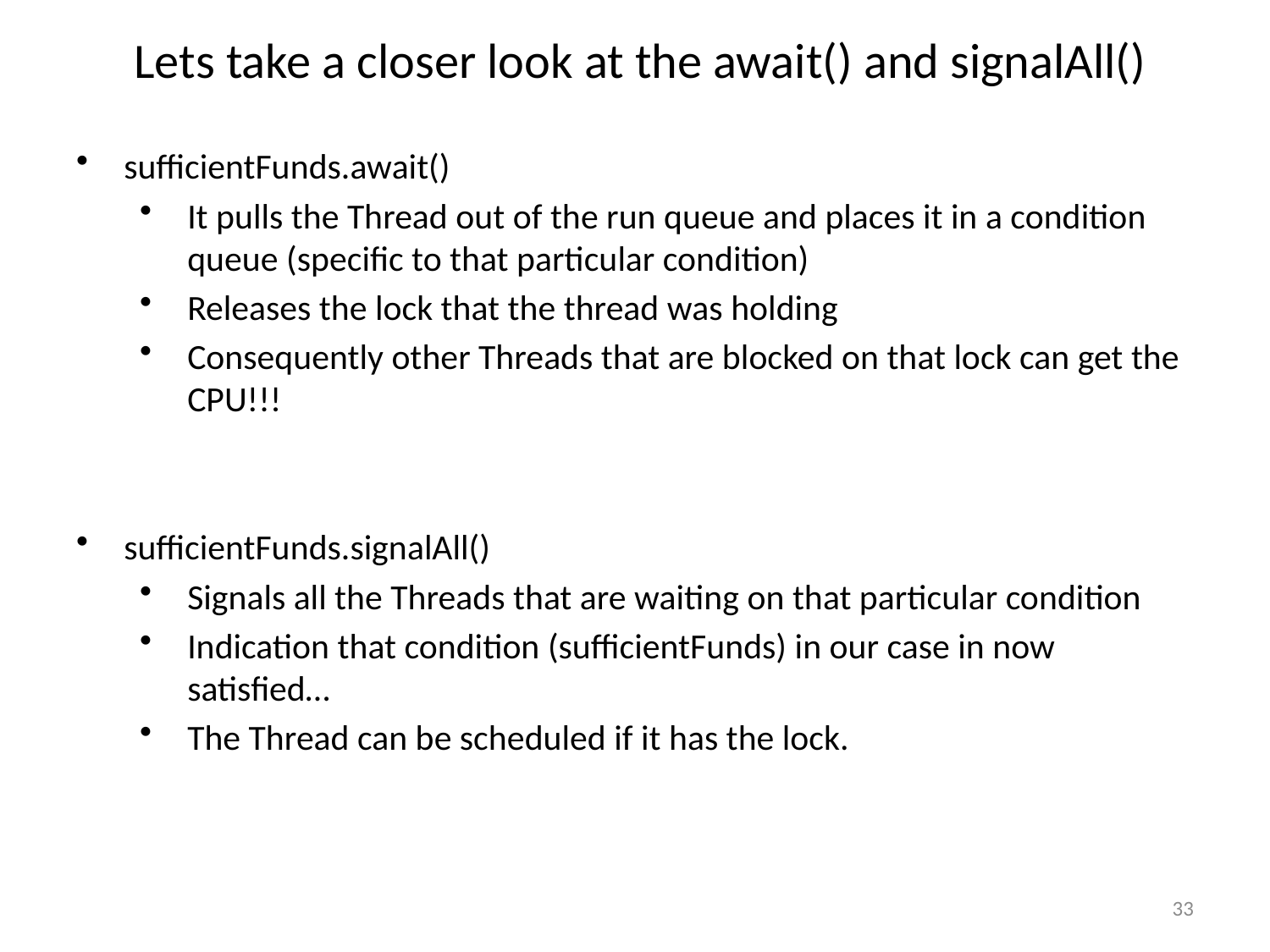

# Lets take a closer look at the await() and signalAll()
sufficientFunds.await()
It pulls the Thread out of the run queue and places it in a condition queue (specific to that particular condition)
Releases the lock that the thread was holding
Consequently other Threads that are blocked on that lock can get the CPU!!!

sufficientFunds.signalAll()
Signals all the Threads that are waiting on that particular condition
Indication that condition (sufficientFunds) in our case in now satisfied…
The Thread can be scheduled if it has the lock.

33